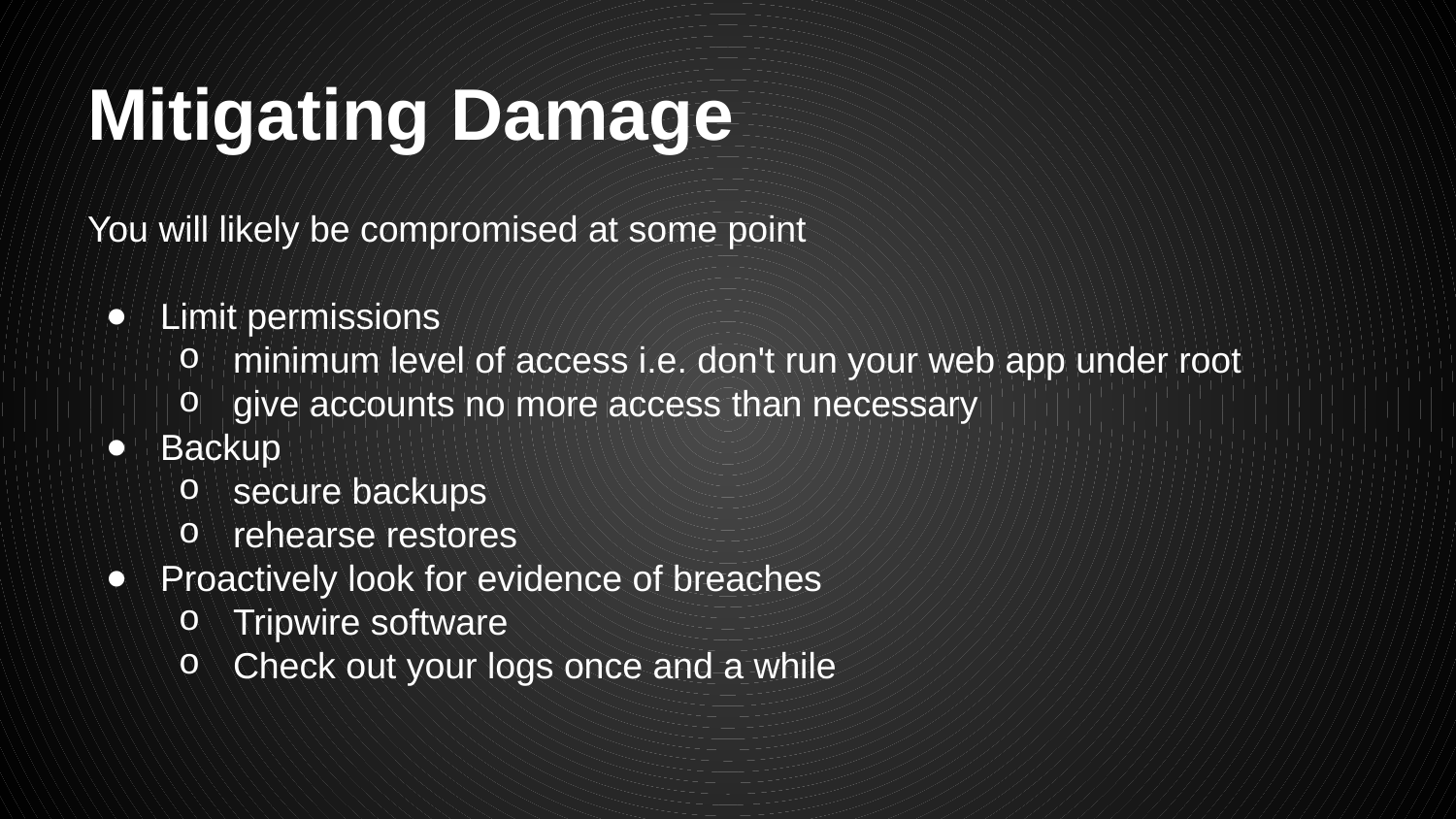

# Mitigating Damage
You will likely be compromised at some point

Limit permissions
minimum level of access i.e. don't run your web app under root
give accounts no more access than necessary
Backup
secure backups
rehearse restores
Proactively look for evidence of breaches
Tripwire software
Check out your logs once and a while